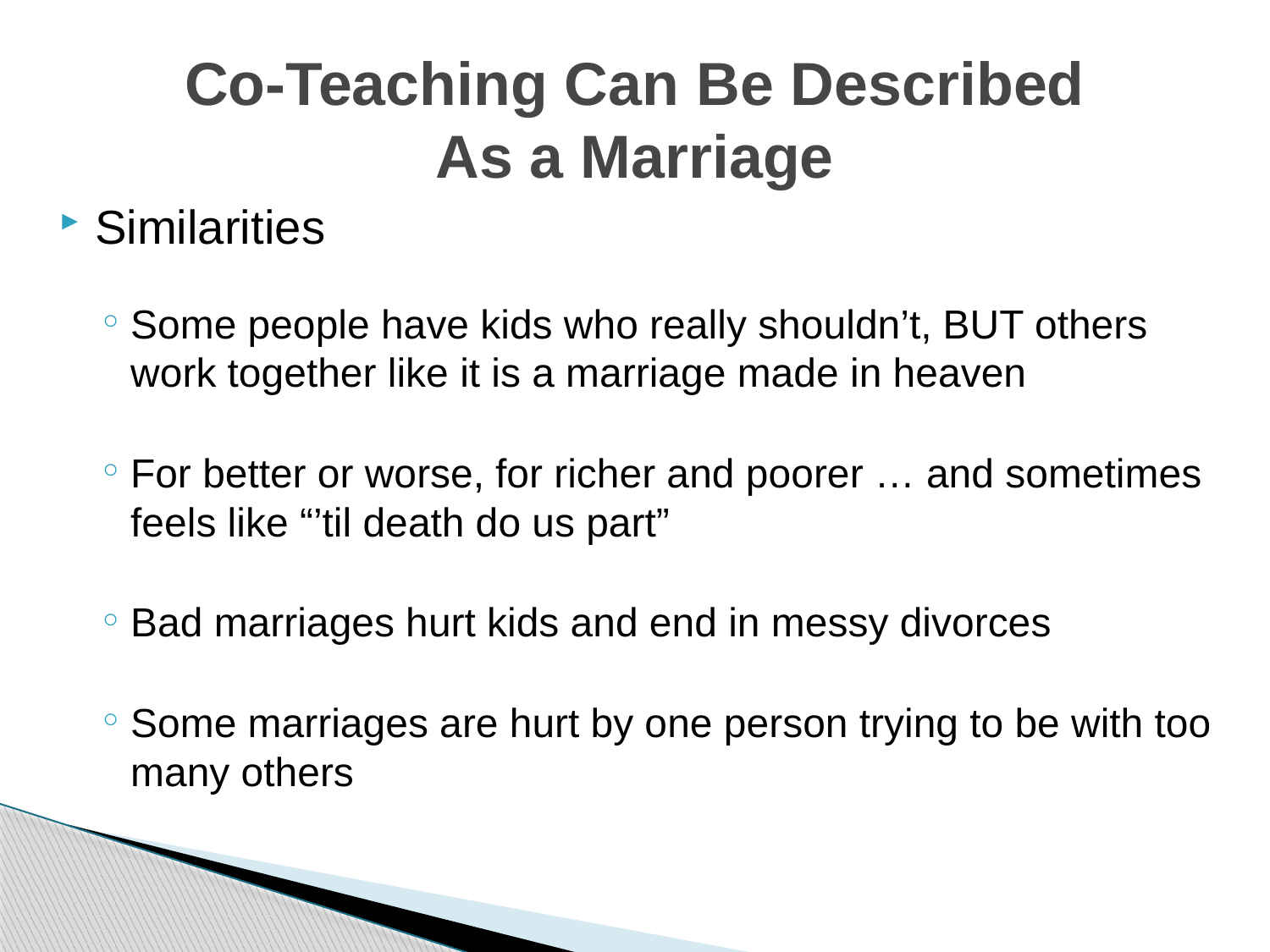

# Co-Teaching Can Be Described As a Marriage
Similarities

Some people have kids who really shouldn’t, BUT others work together like it is a marriage made in heaven

For better or worse, for richer and poorer … and sometimes feels like “’til death do us part”

Bad marriages hurt kids and end in messy divorces

Some marriages are hurt by one person trying to be with too many others